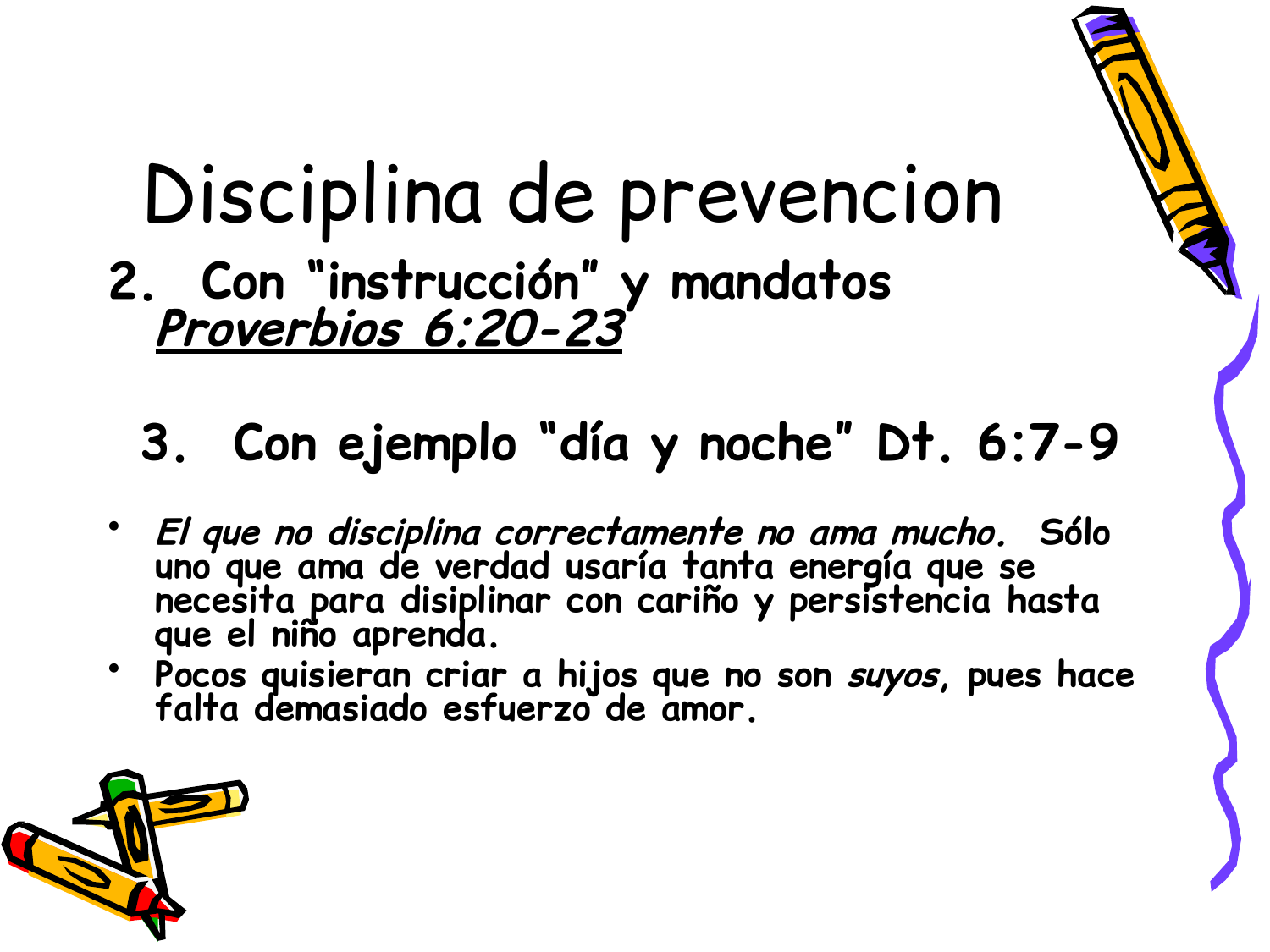

# Disciplina de prevencion
2.  Con “instrucción” y mandatos   Proverbios 6:20-23

3.  Con ejemplo “día y noche” Dt. 6:7-9

El que no disciplina correctamente no ama mucho.  Sólo uno que ama de verdad usaría tanta energía que se necesita para disiplinar con cariño y persistencia hasta que el niño aprenda.
Pocos quisieran criar a hijos que no son suyos, pues hace falta demasiado esfuerzo de amor.